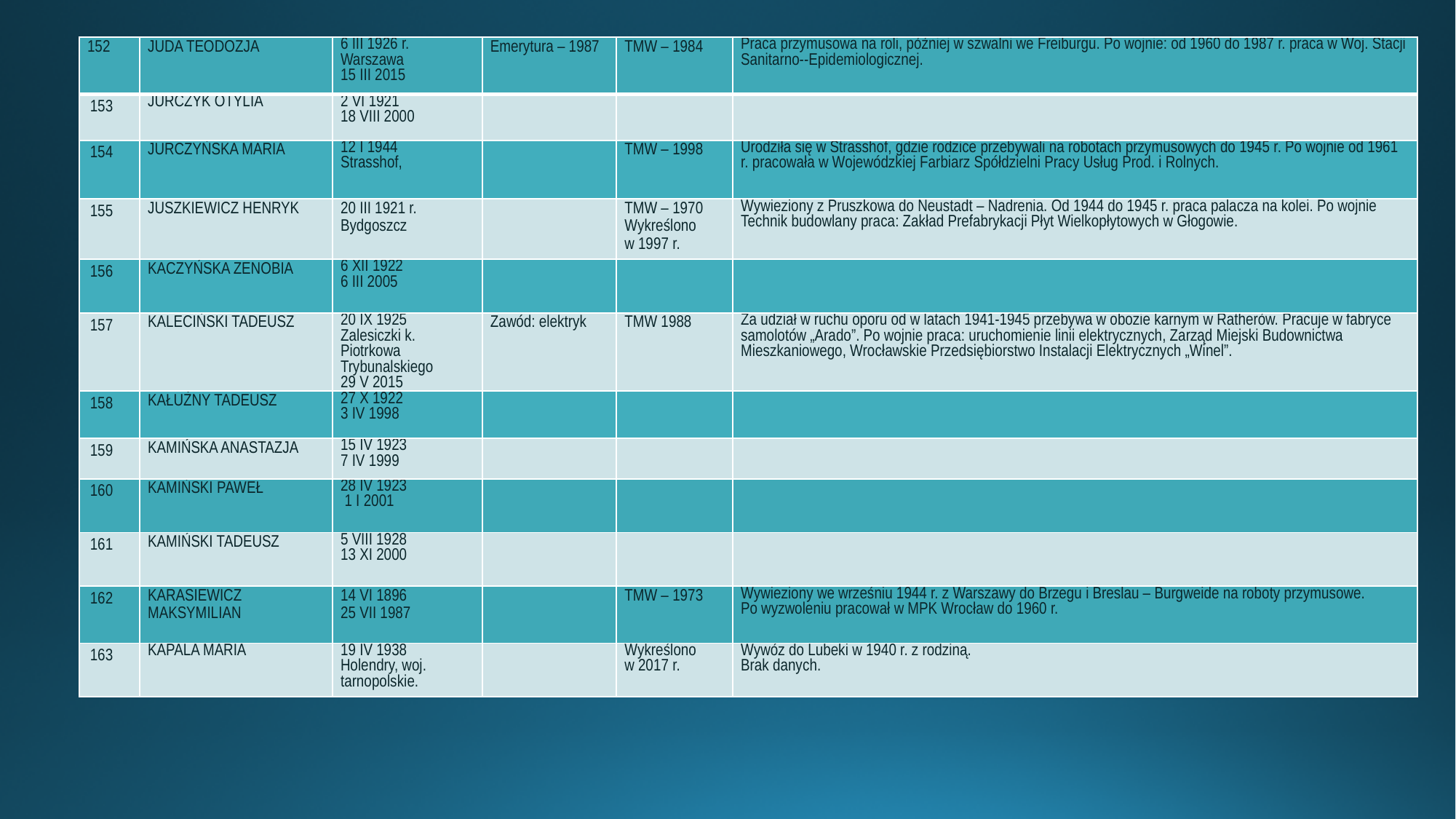

| 152 | JUDA TEODOZJA | 6 III 1926 r. Warszawa 15 III 2015 | Emerytura – 1987 | TMW – 1984 | Praca przymusowa na roli, później w szwalni we Freiburgu. Po wojnie: od 1960 do 1987 r. praca w Woj. Stacji Sanitarno--Epidemiologicznej. |
| --- | --- | --- | --- | --- | --- |
| 153 | JURCZYK OTYLIA | 2 VI 1921 18 VIII 2000 |  |  |  |
| 154 | JURCZYŃSKA MARIA | 12 I 1944 Strasshof, |  | TMW – 1998 | Urodziła się w Strasshof, gdzie rodzice przebywali na robotach przymusowych do 1945 r. Po wojnie od 1961 r. pracowała w Wojewódzkiej Farbiarz Spółdzielni Pracy Usług Prod. i Rolnych. |
| 155 | JUSZKIEWICZ HENRYK | 20 III 1921 r. Bydgoszcz |  | TMW – 1970 Wykreślono w 1997 r. | Wywieziony z Pruszkowa do Neustadt – Nadrenia. Od 1944 do 1945 r. praca palacza na kolei. Po wojnie Technik budowlany praca: Zakład Prefabrykacji Płyt Wielkopłytowych w Głogowie. |
| 156 | KACZYŃSKA ZENOBIA | 6 XII 1922 6 III 2005 |  |  |  |
| 157 | KALECIŃSKI TADEUSZ | 20 IX 1925 Zalesiczki k. Piotrkowa Trybunalskiego 29 V 2015 | Zawód: elektryk | TMW 1988 | Za udział w ruchu oporu od w latach 1941-1945 przebywa w obozie karnym w Ratherów. Pracuje w fabryce samolotów „Arado”. Po wojnie praca: uruchomienie linii elektrycznych, Zarząd Miejski Budownictwa Mieszkaniowego, Wrocławskie Przedsiębiorstwo Instalacji Elektrycznych „Winel”. |
| 158 | KAŁUŻNY TADEUSZ | 27 X 1922 3 IV 1998 |  |  |  |
| 159 | KAMIŃSKA ANASTAZJA | 15 IV 1923 7 IV 1999 |  |  |  |
| 160 | KAMIŃSKI PAWEŁ | 28 IV 1923 1 I 2001 |  |  |  |
| 161 | KAMIŃSKI TADEUSZ | 5 VIII 1928 13 XI 2000 |  |  |  |
| 162 | KARASIEWICZ MAKSYMILIAN | 14 VI 1896 25 VII 1987 |  | TMW – 1973 | Wywieziony we wrześniu 1944 r. z Warszawy do Brzegu i Breslau – Burgweide na roboty przymusowe. Po wyzwoleniu pracował w MPK Wrocław do 1960 r. |
| 163 | KAPALA MARIA | 19 IV 1938 Holendry, woj. tarnopolskie. |  | Wykreślono w 2017 r. | Wywóz do Lubeki w 1940 r. z rodziną. Brak danych. |